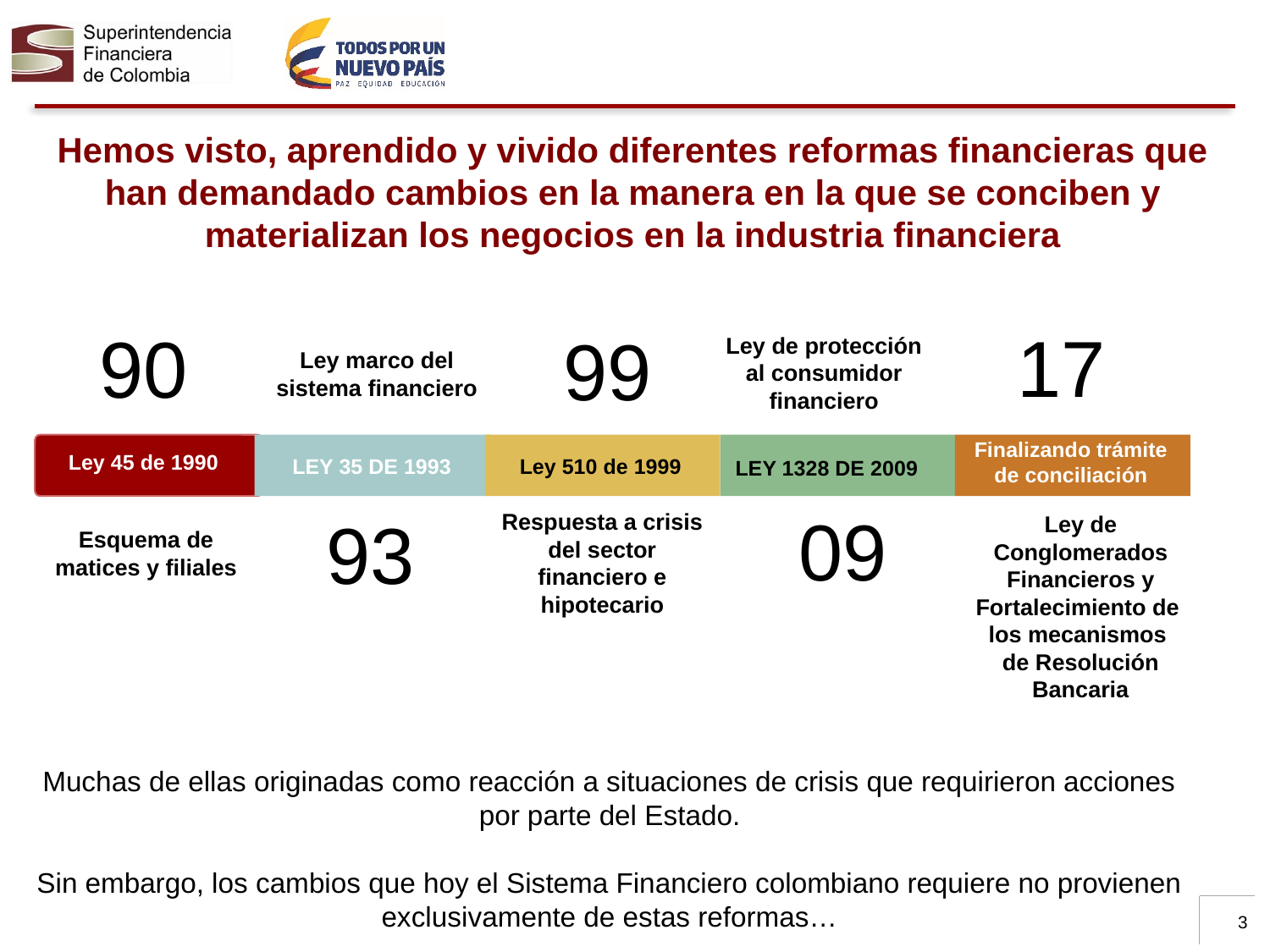

Hemos visto, aprendido y vivido diferentes reformas financieras que han demandado cambios en la manera en la que se conciben y materializan los negocios en la industria financiera
17
90
99
Ley de protección al consumidor financiero
Ley marco del sistema financiero

Finalizando trámite de conciliación
Ley 45 de 1990
LEY 35 DE 1993
Ley 510 de 1999
LEY 1328 DE 2009

Ley de Conglomerados Financieros y Fortalecimiento de  los mecanismos  de Resolución Bancaria
09
Respuesta a crisis del sector financiero e hipotecario
93
Esquema de matices y filiales
Muchas de ellas originadas como reacción a situaciones de crisis que requirieron acciones por parte del Estado.

Sin embargo, los cambios que hoy el Sistema Financiero colombiano requiere no provienen exclusivamente de estas reformas…
3